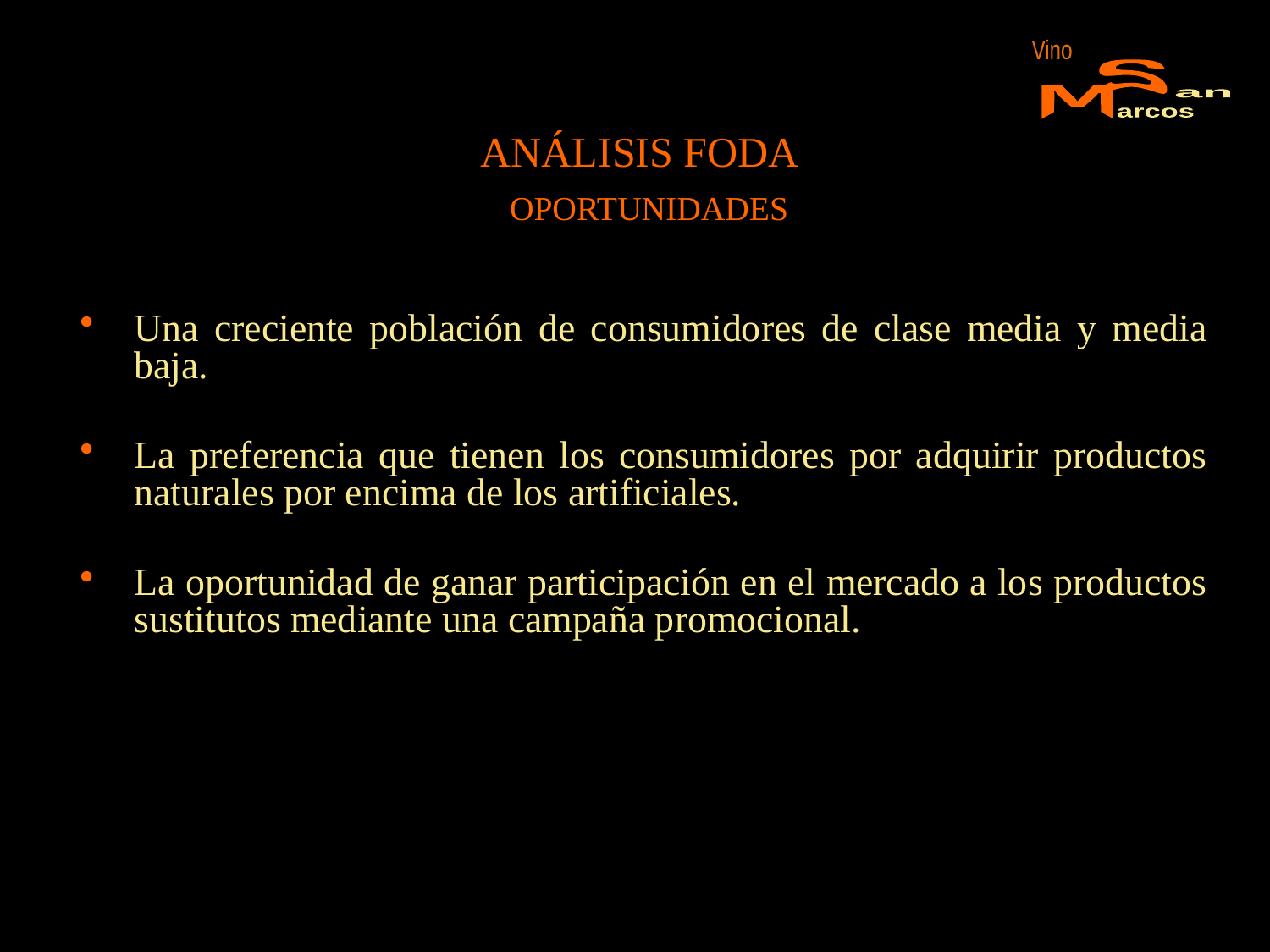

Vino
S
M
an
arcos
ANÁLISIS FODA

 OPORTUNIDADES

Una creciente población de consumidores de clase media y media baja.

La preferencia que tienen los consumidores por adquirir productos naturales por encima de los artificiales.

La oportunidad de ganar participación en el mercado a los productos sustitutos mediante una campaña promocional.